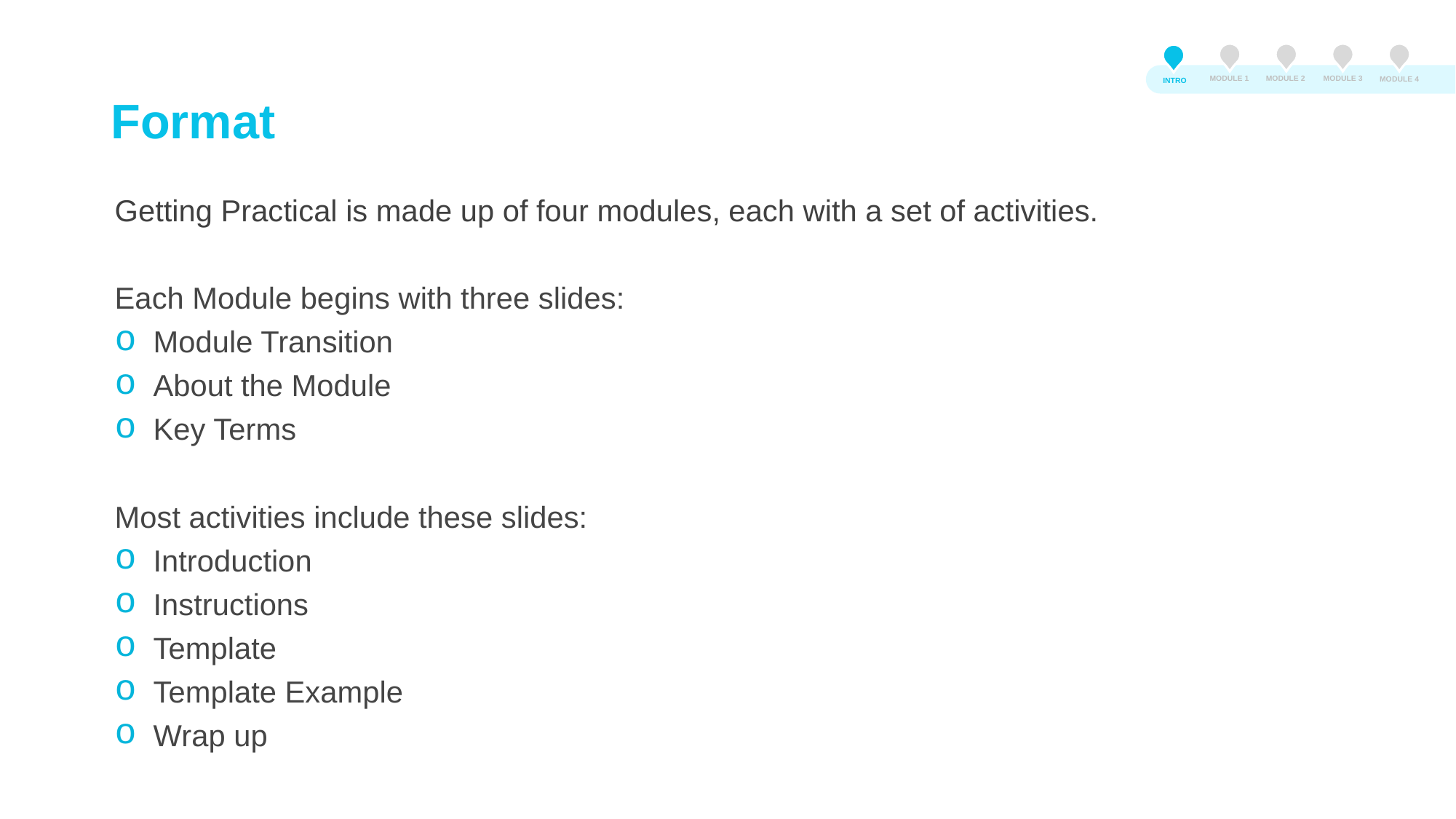

# Format

MODULE 3
MODULE 2
MODULE 1
MODULE 4
INTRO
Getting Practical is made up of four modules, each with a set of activities.

Each Module begins with three slides:
Module Transition
About the Module
Key Terms

Most activities include these slides:
Introduction
Instructions
Template
Template Example
Wrap up